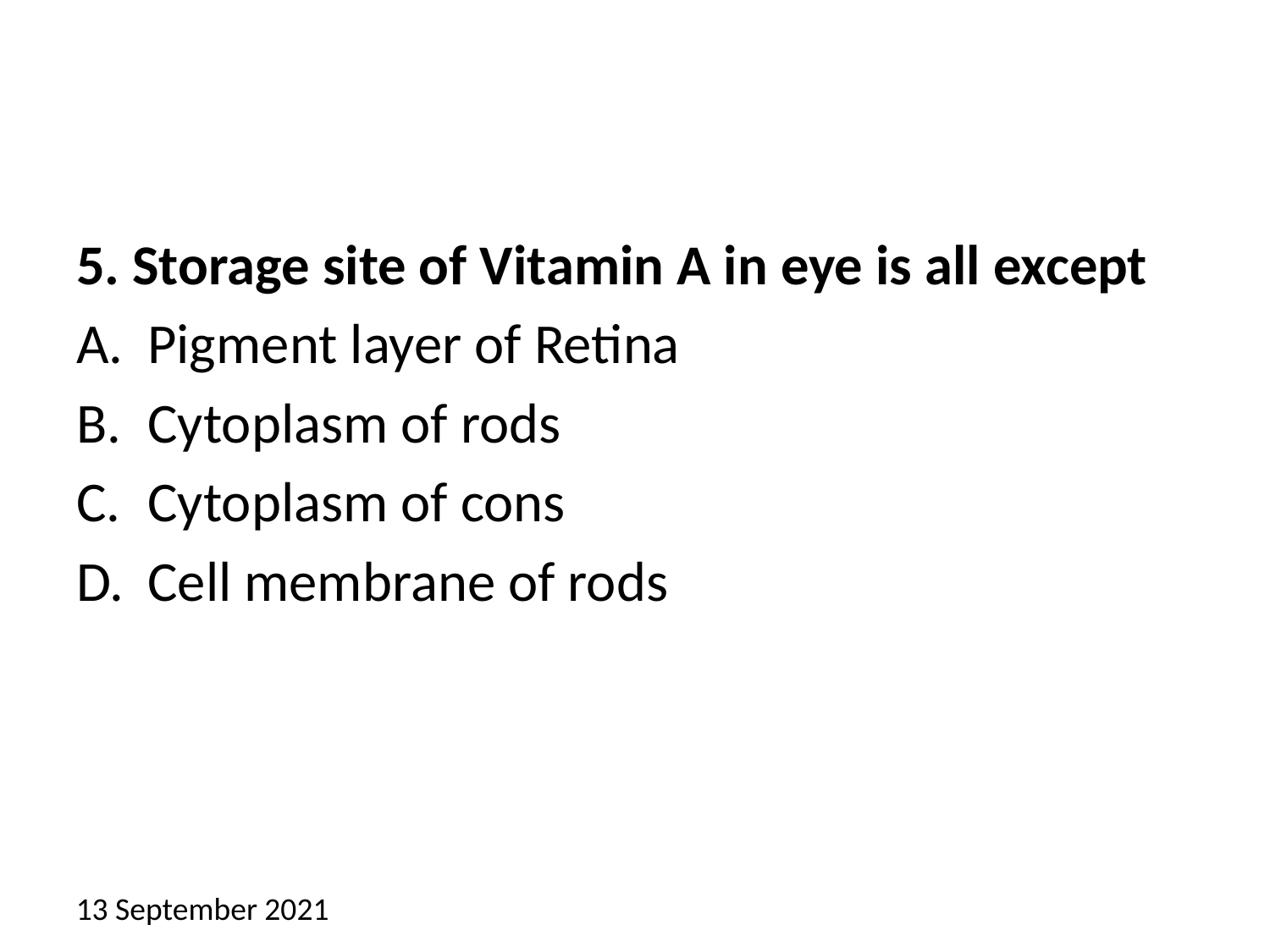

#
5. Storage site of Vitamin A in eye is all except
Pigment layer of Retina
Cytoplasm of rods
Cytoplasm of cons
Cell membrane of rods

13 September 2021